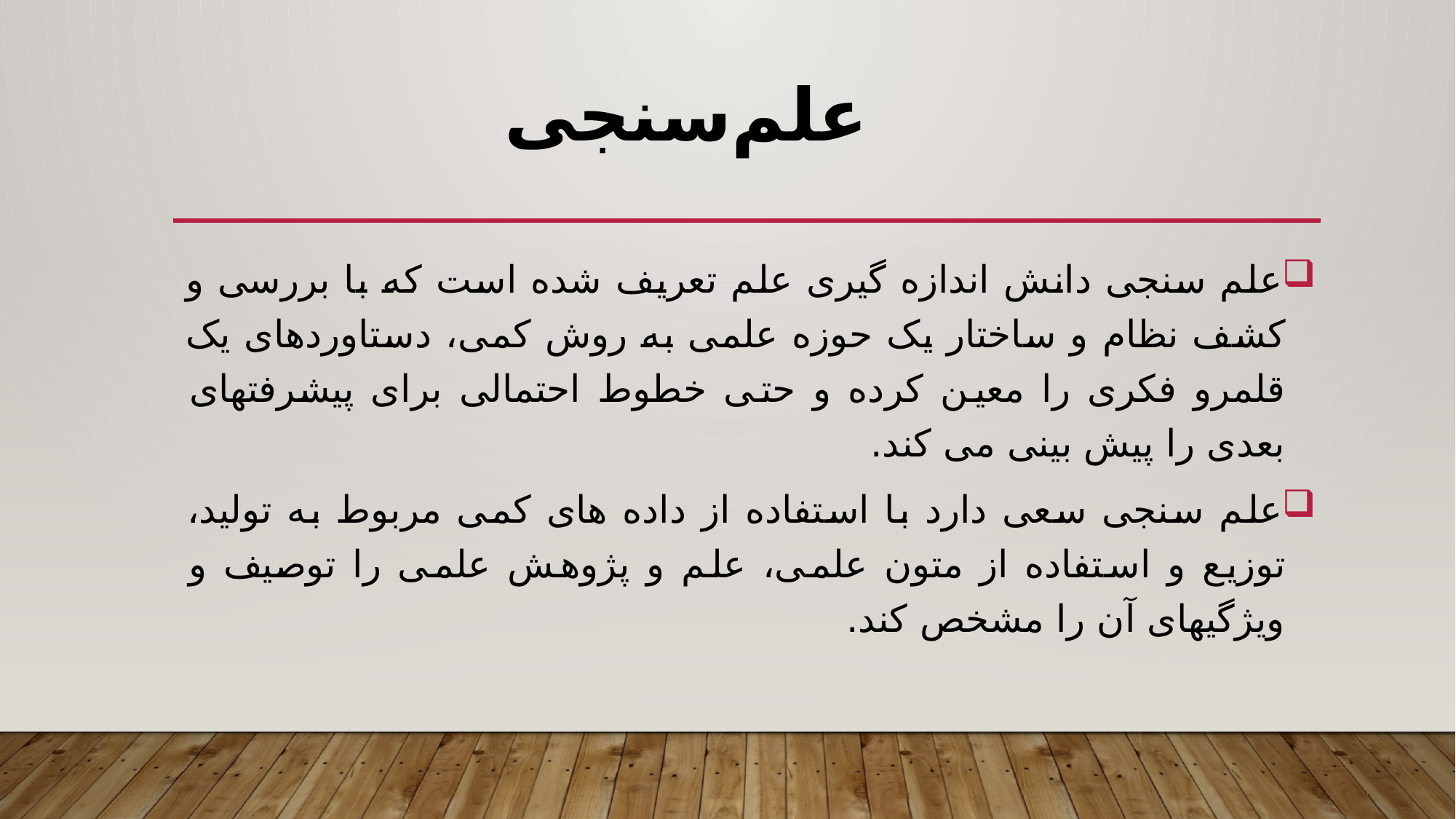

# علم‌سنجی
علم سنجی دانش اندازه گیری علم تعریف شده است که با بررسی و کشف نظام و ساختار یک حوزه علمی به روش کمی، دستاوردهای یک قلمرو فکری را معین کرده و حتی خطوط احتمالی برای پیشرفتهای بعدی را پیش بینی می کند.
علم سنجی سعی دارد با استفاده از داده های کمی مربوط به تولید، توزیع و استفاده از متون علمی، علم و پژوهش علمی را توصیف و ویژگیهای آن را مشخص کند.